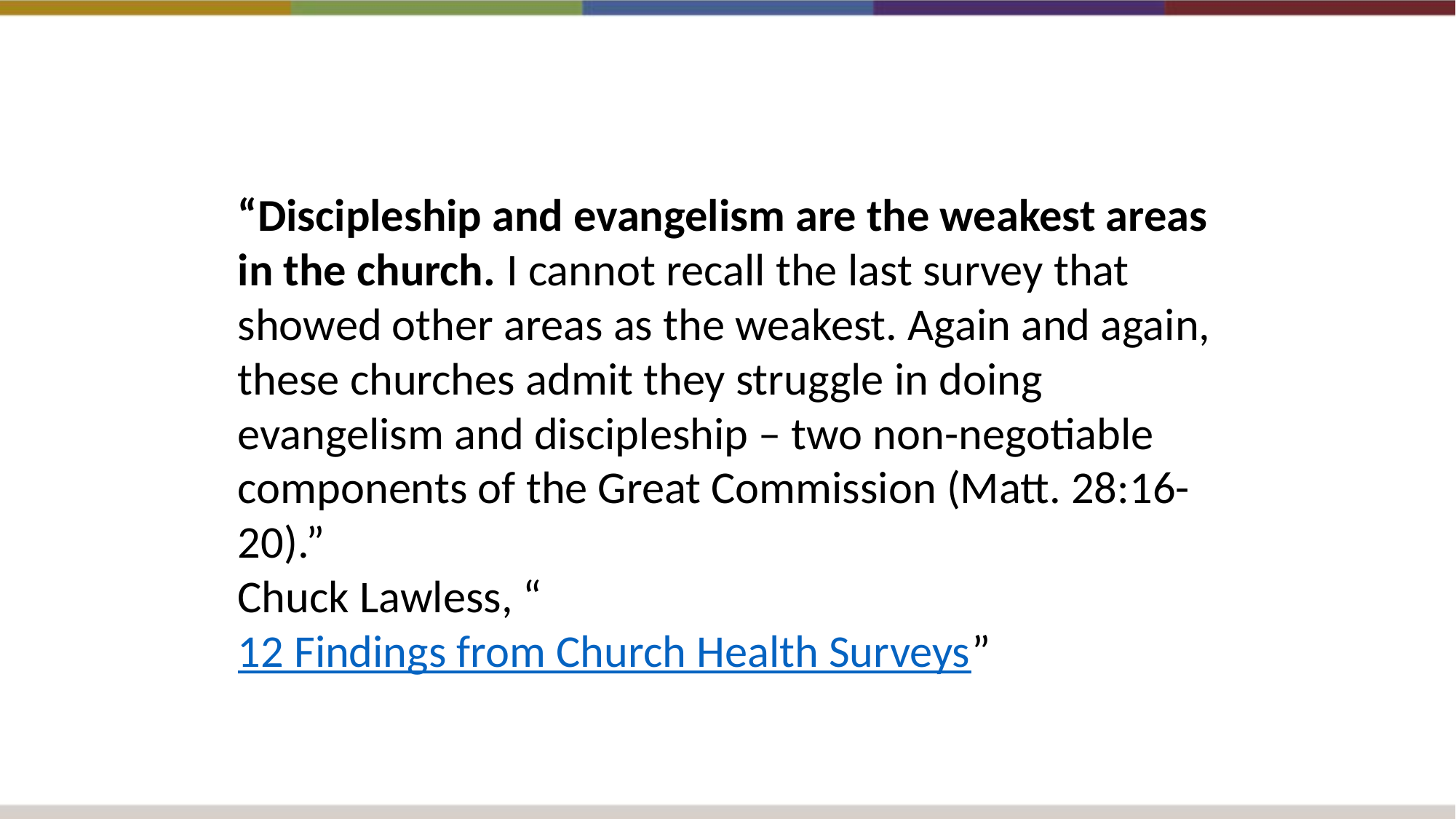

“Discipleship and evangelism are the weakest areas in the church. I cannot recall the last survey that showed other areas as the weakest. Again and again, these churches admit they struggle in doing evangelism and discipleship – two non-negotiable components of the Great Commission (Matt. 28:16-20).”
Chuck Lawless, “12 Findings from Church Health Surveys”